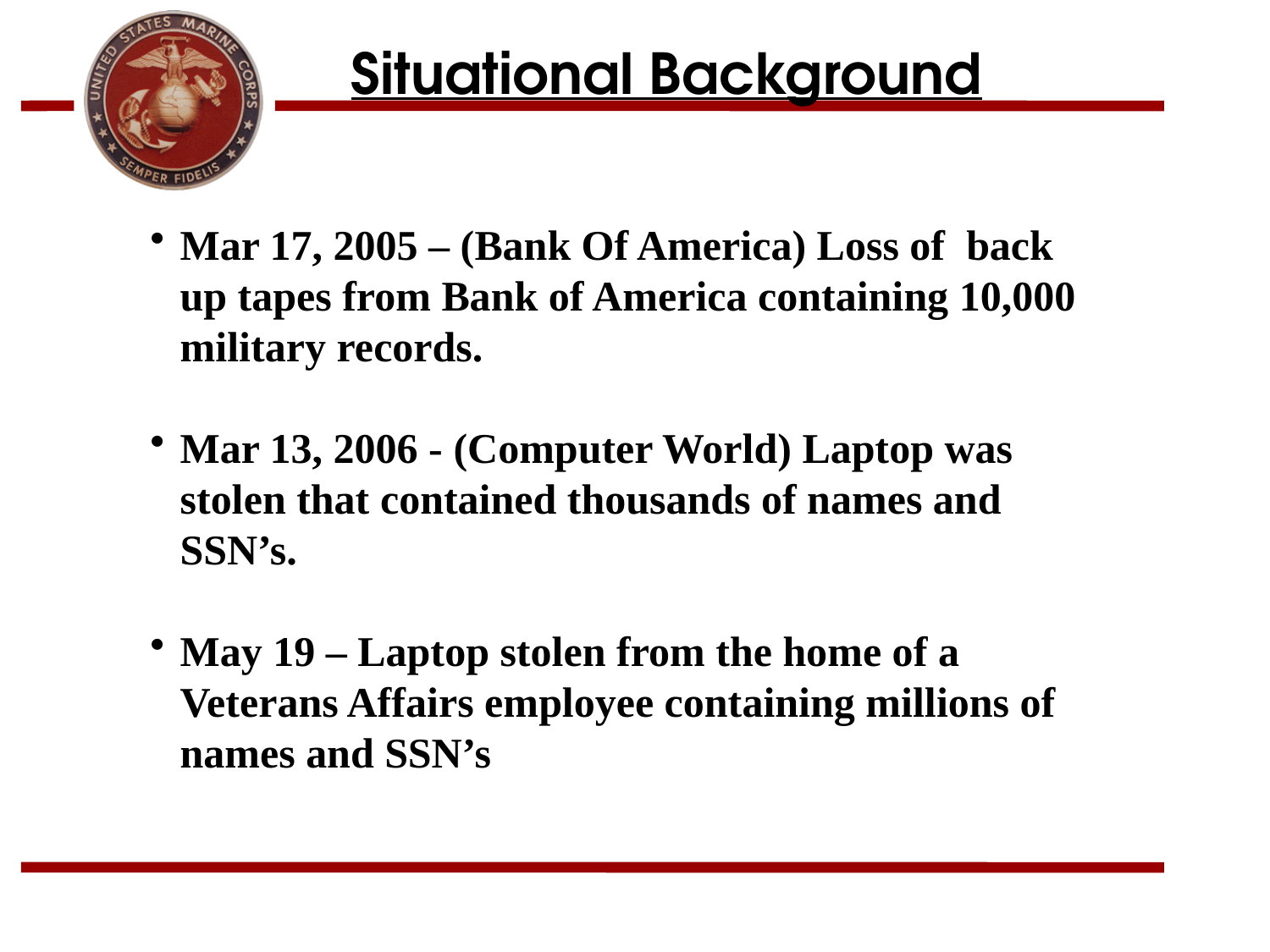

Situational Background
Mar 17, 2005 – (Bank Of America) Loss of  back up tapes from Bank of America containing 10,000 military records.

Mar 13, 2006 - (Computer World) Laptop was stolen that contained thousands of names and SSN’s.

May 19 – Laptop stolen from the home of a Veterans Affairs employee containing millions of names and SSN’s